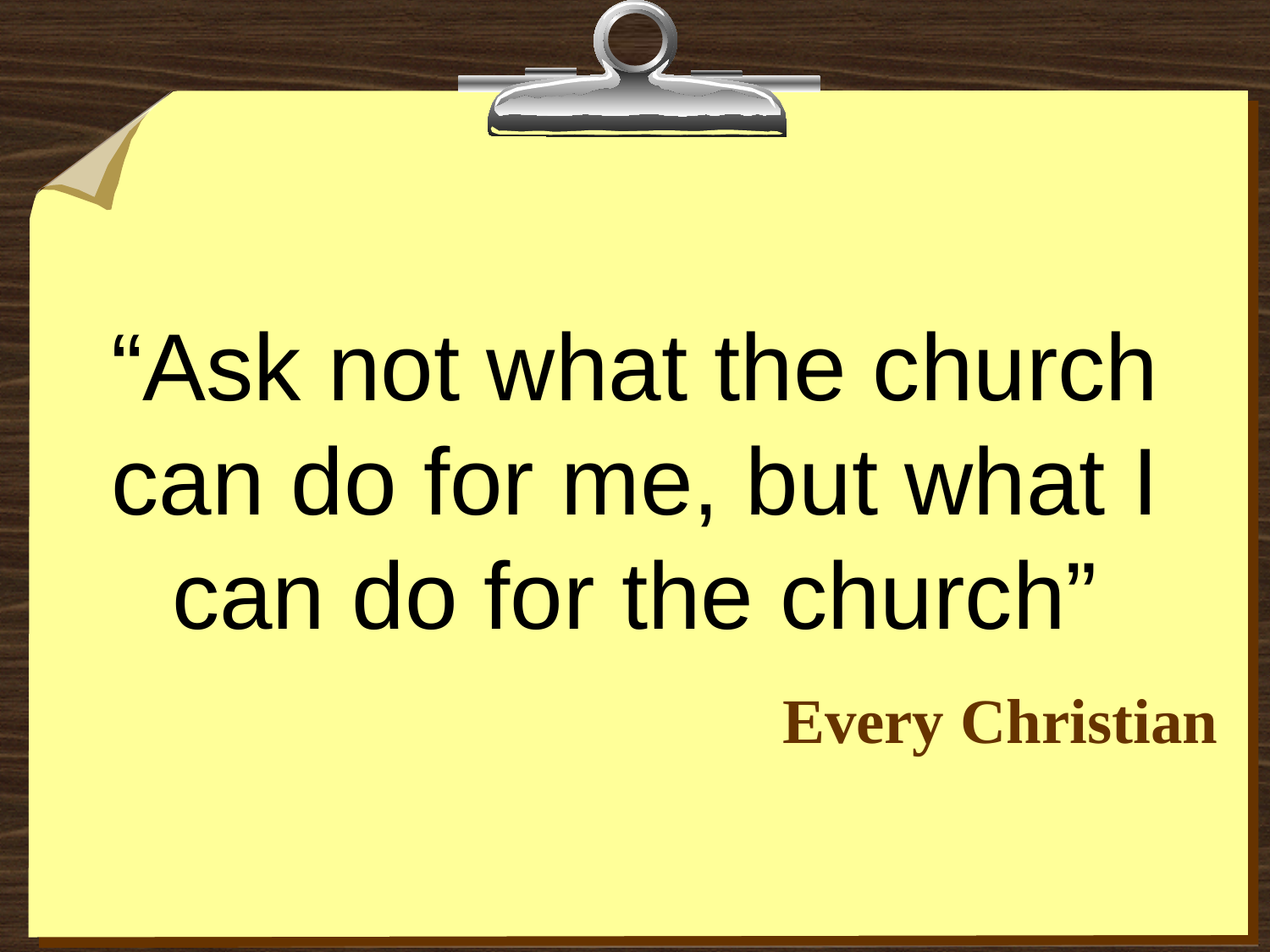

# “Ask not what the church can do for me, but what I can do for the church” Every Christian